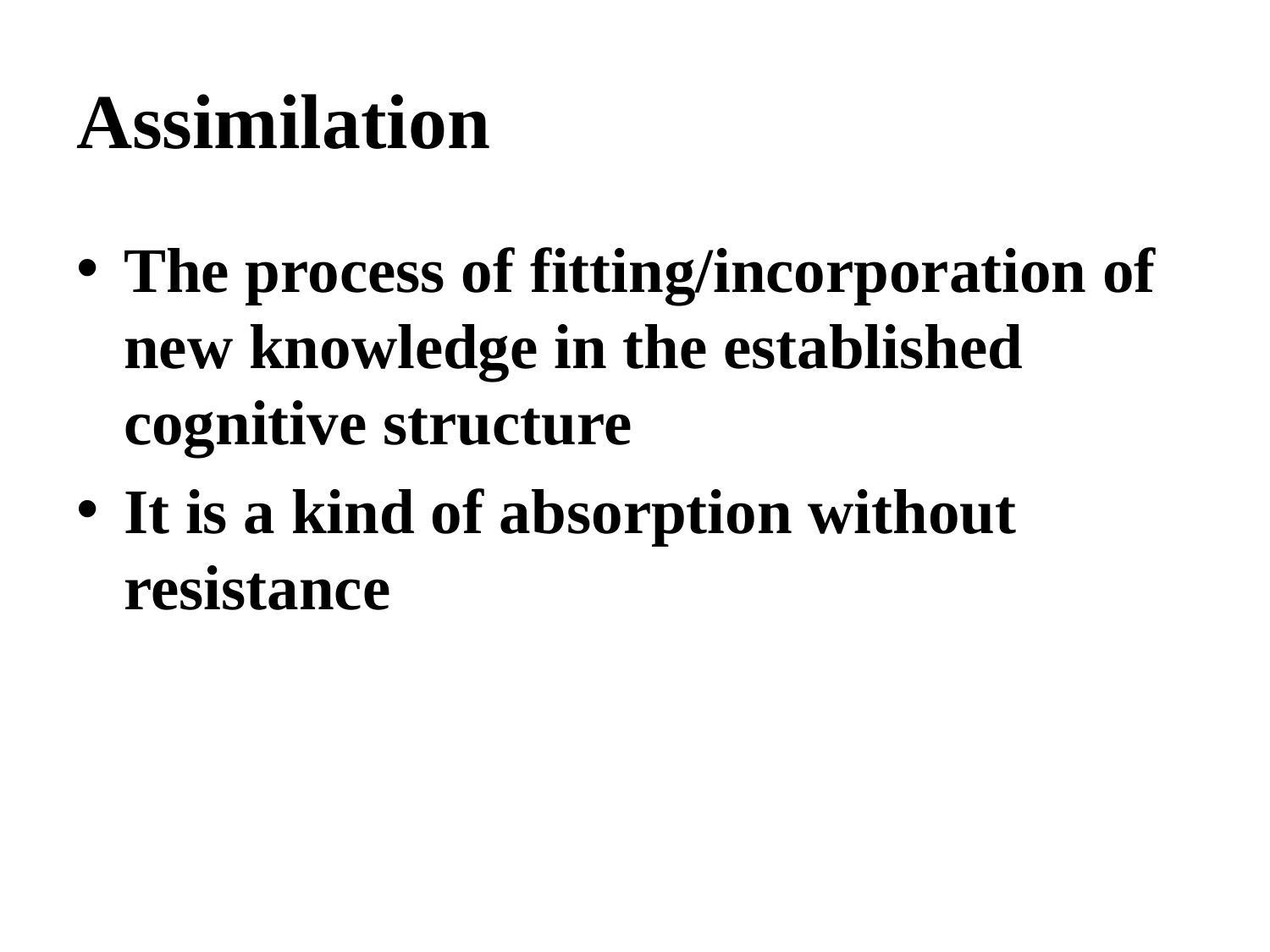

# Assimilation
The process of fitting/incorporation of new knowledge in the established cognitive structure
It is a kind of absorption without resistance